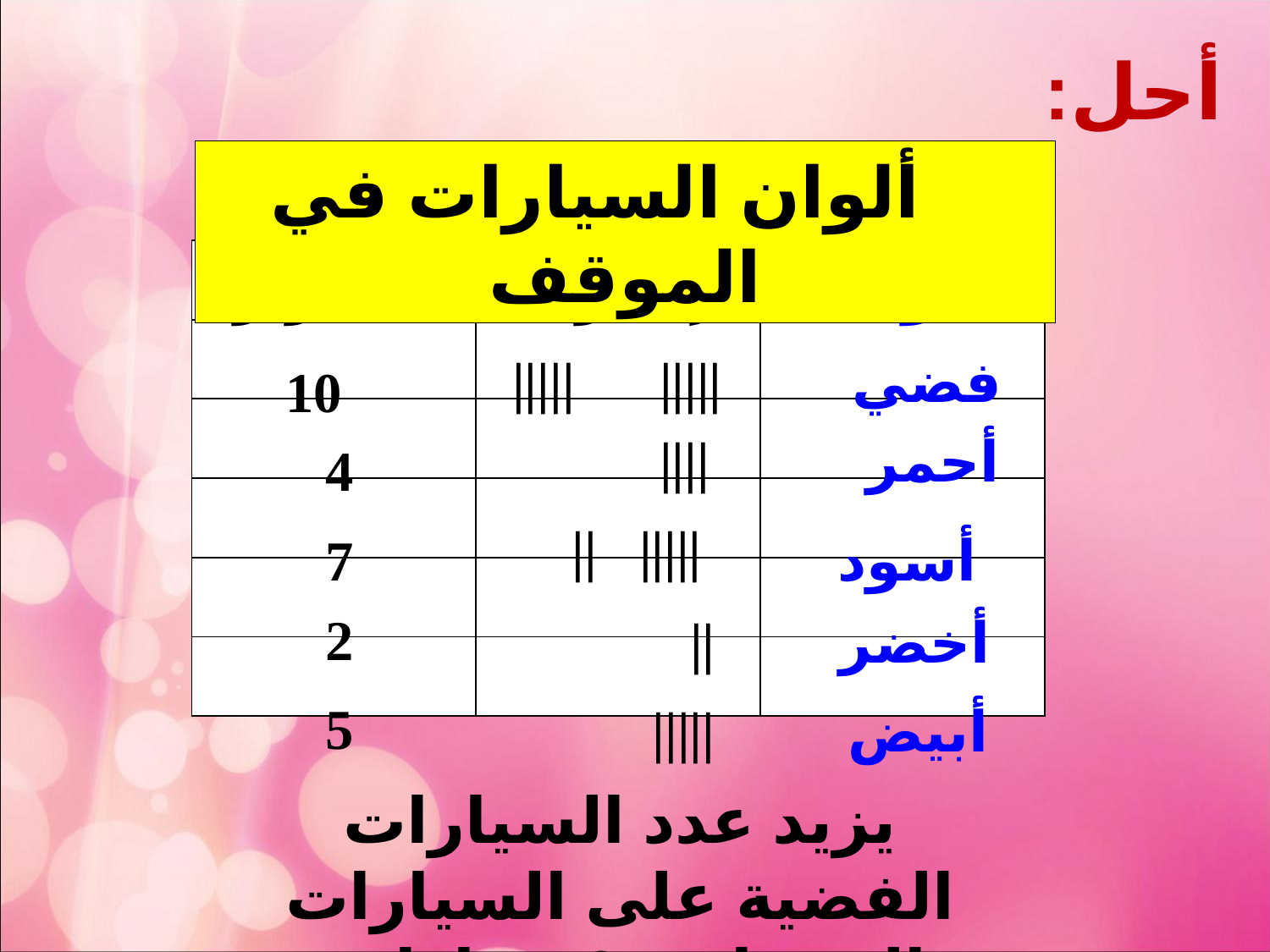

أحل:
   ألوان السيارات في الموقف
|  |  |  |
| --- | --- | --- |
|  |  |  |
|  |  |  |
|  |  |  |
|  |  |  |
|  |  |  |
التكرار
الإشارات
اللون
|||||      |||||
فضي
10
||||
أحمر
4
|||||   ||
7
أسود
2
||
أخضر
5
|||||
أبيض
يزيد عدد السيارات الفضية على السيارات الحمراء بـ 6 سيارات.